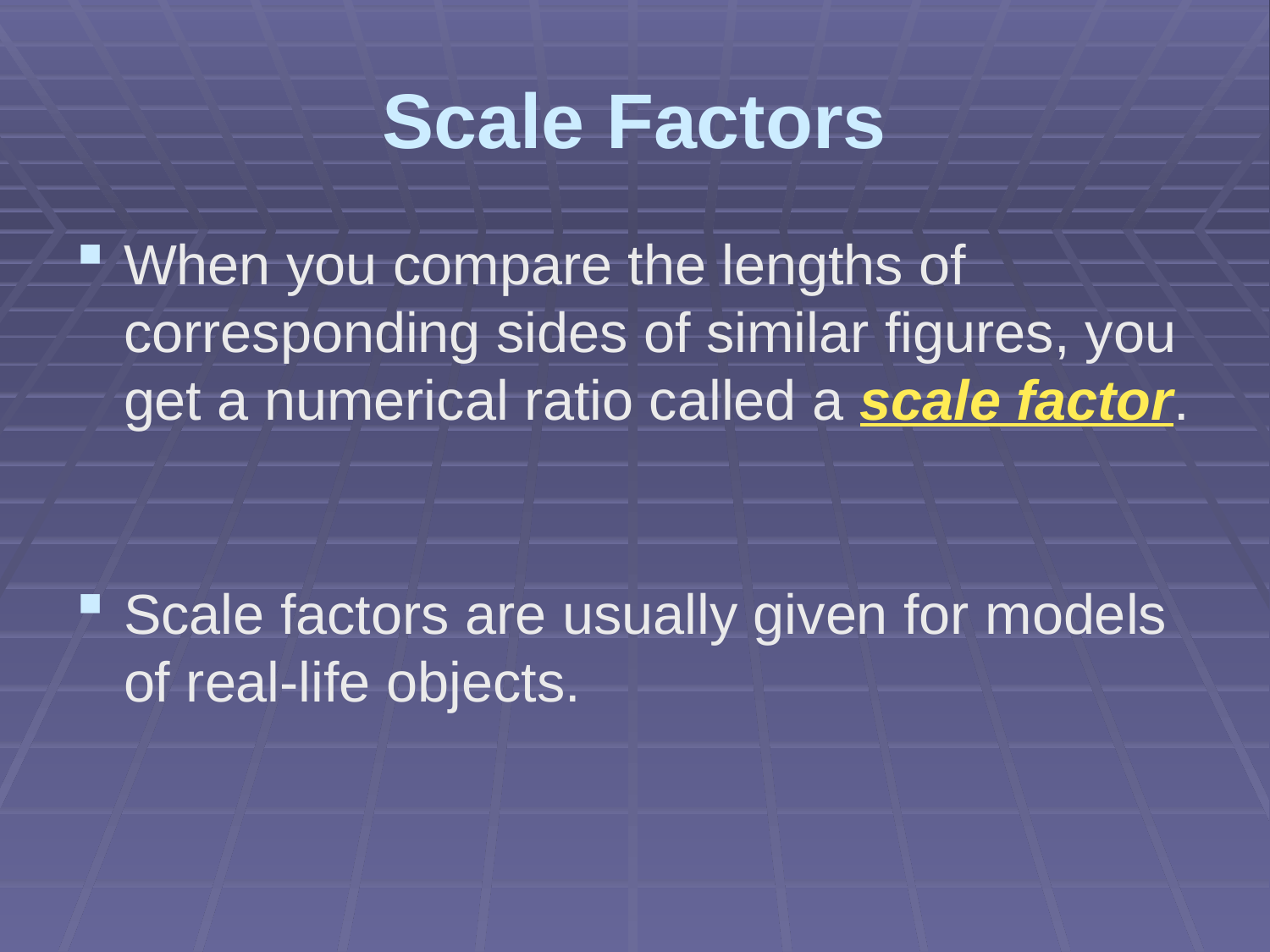

# Scale Factors
When you compare the lengths of corresponding sides of similar figures, you get a numerical ratio called a scale factor.
Scale factors are usually given for models of real-life objects.